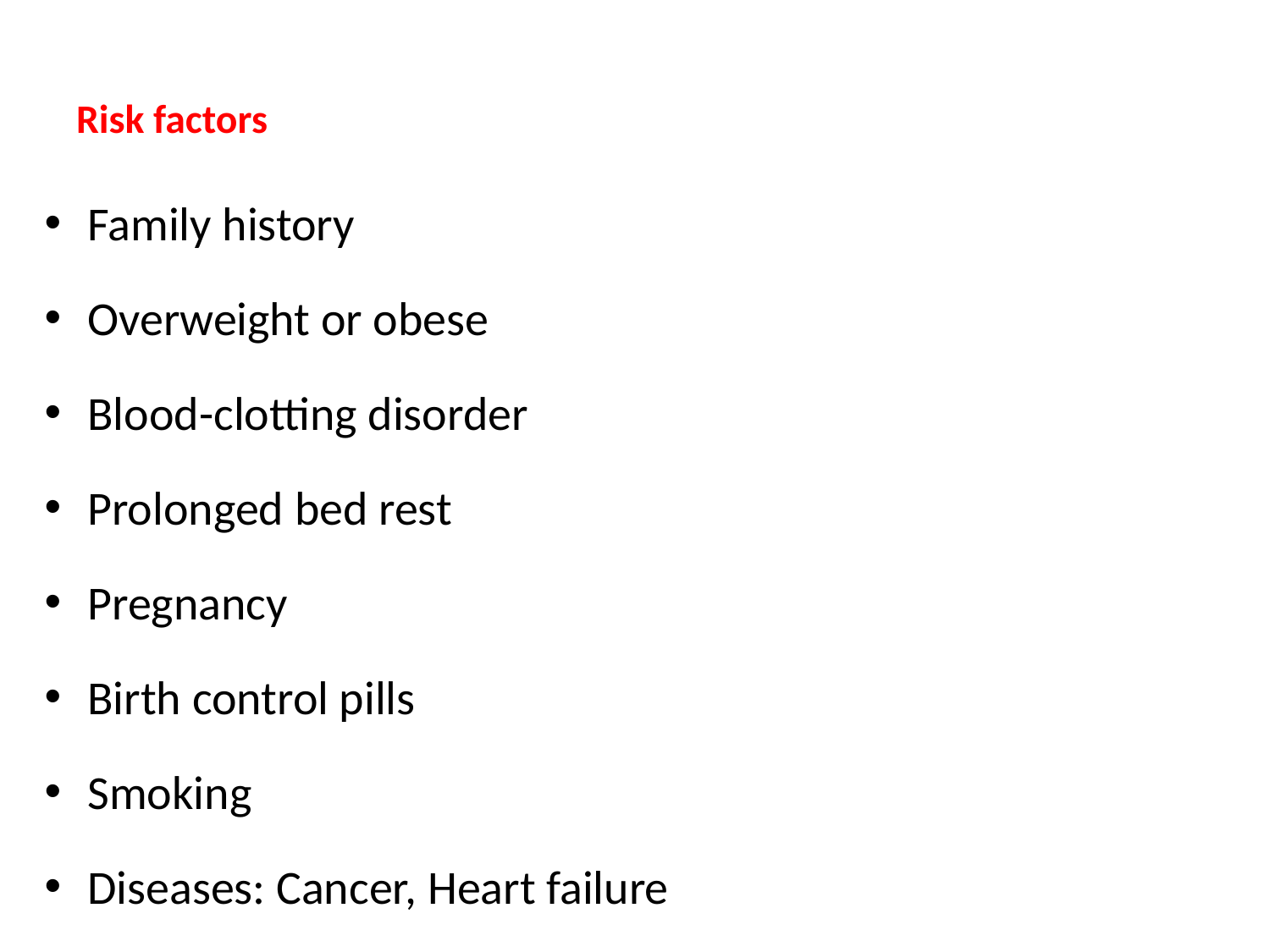

# Risk factors
Family history
Overweight or obese
Blood-clotting disorder
Prolonged bed rest
Pregnancy
Birth control pills
Smoking
Diseases: Cancer, Heart failure